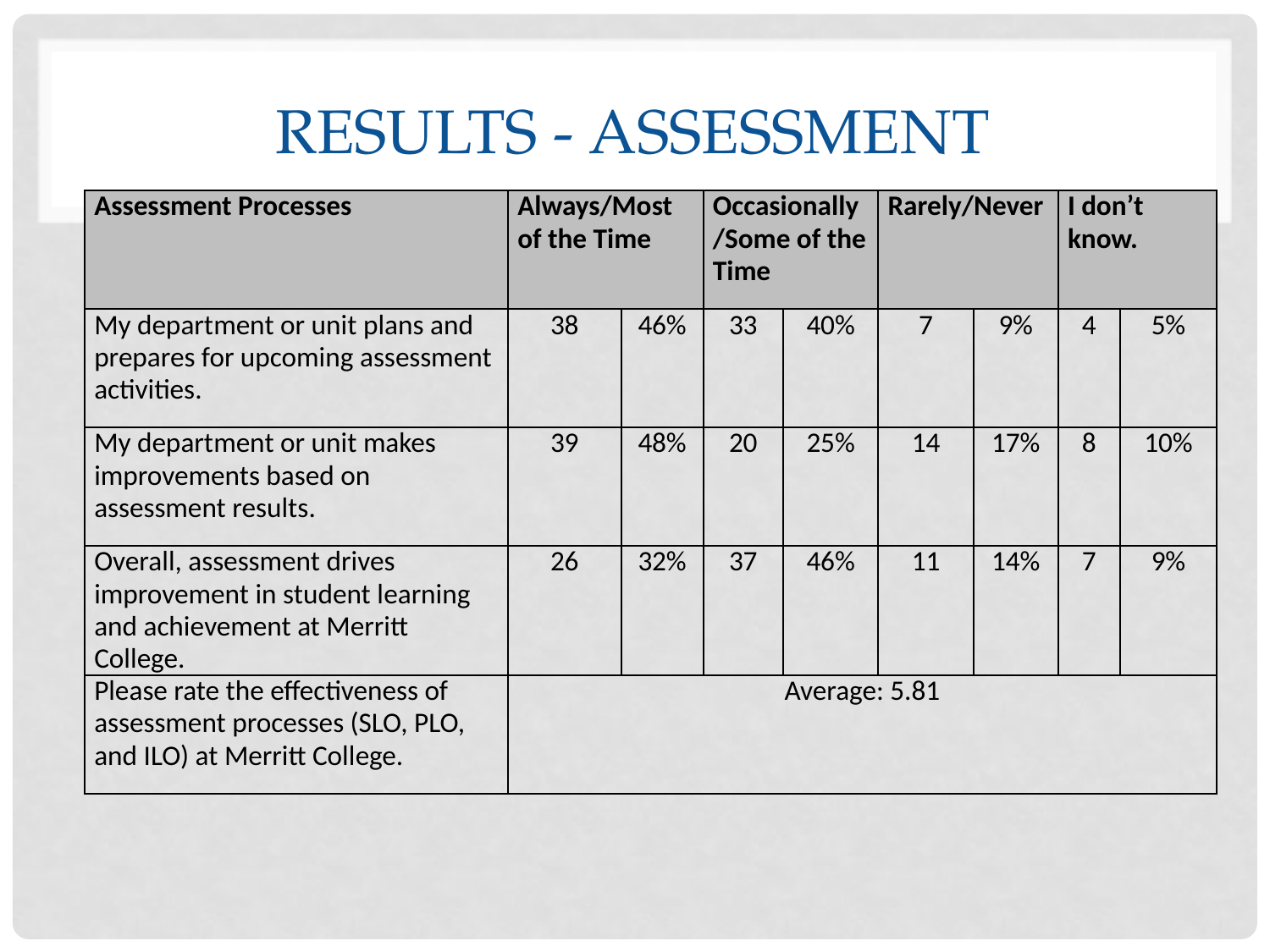

# Results - Assessment
| Assessment Processes | Always/Most of the Time |  | Occasionally/Some of the Time |  | Rarely/Never |  | I don’t know. |  |
| --- | --- | --- | --- | --- | --- | --- | --- | --- |
| My department or unit plans and prepares for upcoming assessment activities. | 38 | 46% | 33 | 40% | 7 | 9% | 4 | 5% |
| My department or unit makes improvements based on assessment results. | 39 | 48% | 20 | 25% | 14 | 17% | 8 | 10% |
| Overall, assessment drives improvement in student learning and achievement at Merritt College. | 26 | 32% | 37 | 46% | 11 | 14% | 7 | 9% |
| Please rate the effectiveness of assessment processes (SLO, PLO, and ILO) at Merritt College. | Average: 5.81 |  |  |  |  |  |  |  |